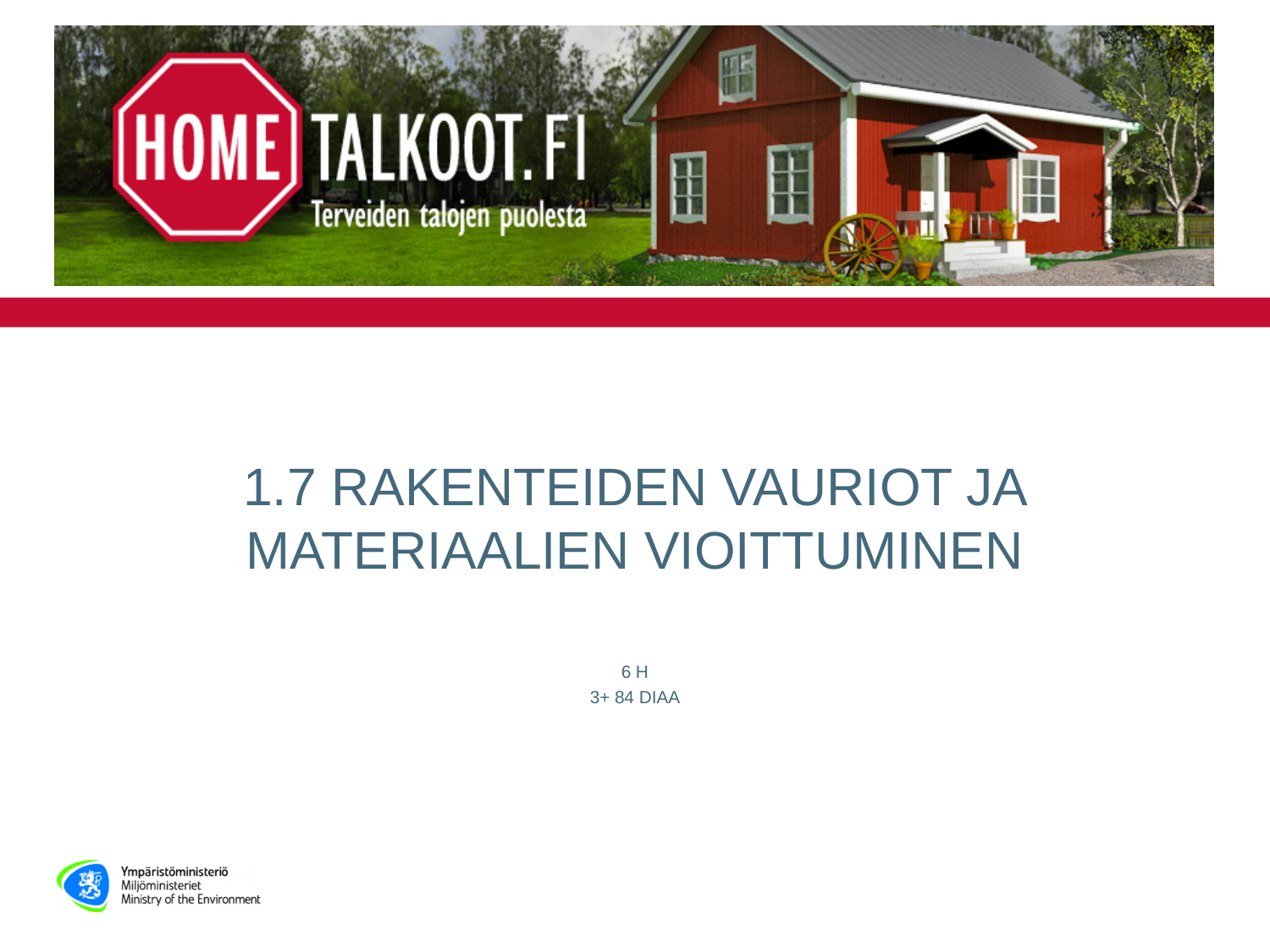

# 1.7 RAKENTEIDEN VAURIOT JA MATERIAALIEN VIOITTUMINEN
6 H
3+ 84 DIAA